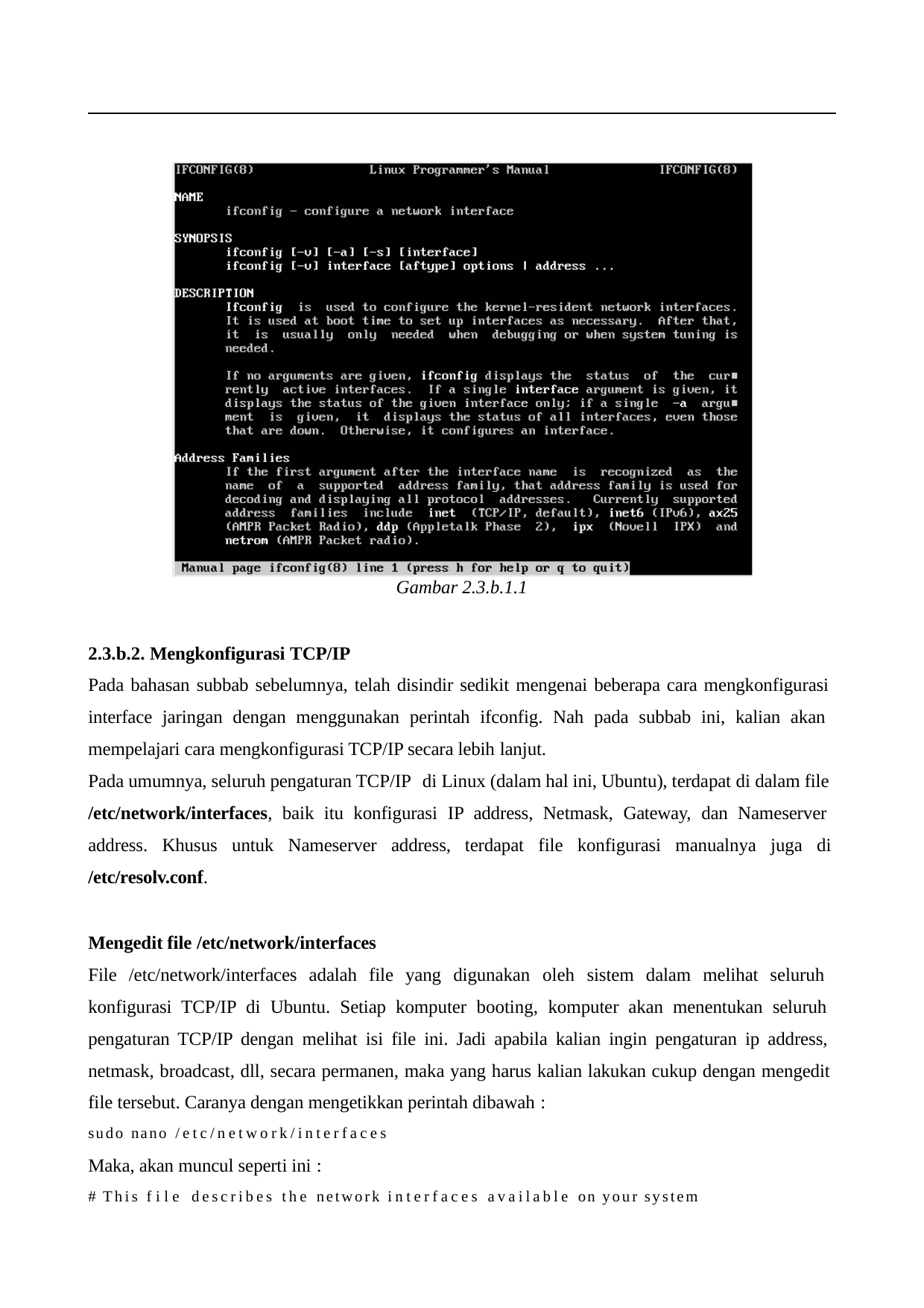

Gambar 2.3.b.1.1

2.3.b.2. Mengkonfigurasi TCP/IP
Pada bahasan subbab sebelumnya, telah disindir sedikit mengenai beberapa cara mengkonfigurasi  interface jaringan dengan menggunakan perintah ifconfig. Nah pada subbab ini, kalian akan  mempelajari cara mengkonfigurasi TCP/IP secara lebih lanjut.
Pada umumnya, seluruh pengaturan TCP/IP  di Linux (dalam hal ini, Ubuntu), terdapat di dalam file
/etc/network/interfaces, baik itu konfigurasi IP address, Netmask, Gateway, dan Nameserver  address.   Khusus   untuk   Nameserver   address,   terdapat   file   konfigurasi   manualnya   juga   di
/etc/resolv.conf.

Mengedit file /etc/network/interfaces
File /etc/network/interfaces adalah file yang digunakan oleh sistem dalam melihat seluruh  konfigurasi TCP/IP di Ubuntu. Setiap komputer booting, komputer akan menentukan seluruh  pengaturan TCP/IP dengan melihat isi file ini. Jadi apabila kalian ingin pengaturan ip address,  netmask, broadcast, dll, secara permanen, maka yang harus kalian lakukan cukup dengan mengedit  file tersebut. Caranya dengan mengetikkan perintah dibawah :
sudo nano /etc/network/interfaces
Maka, akan muncul seperti ini :
# This file describes the network interfaces available on your system